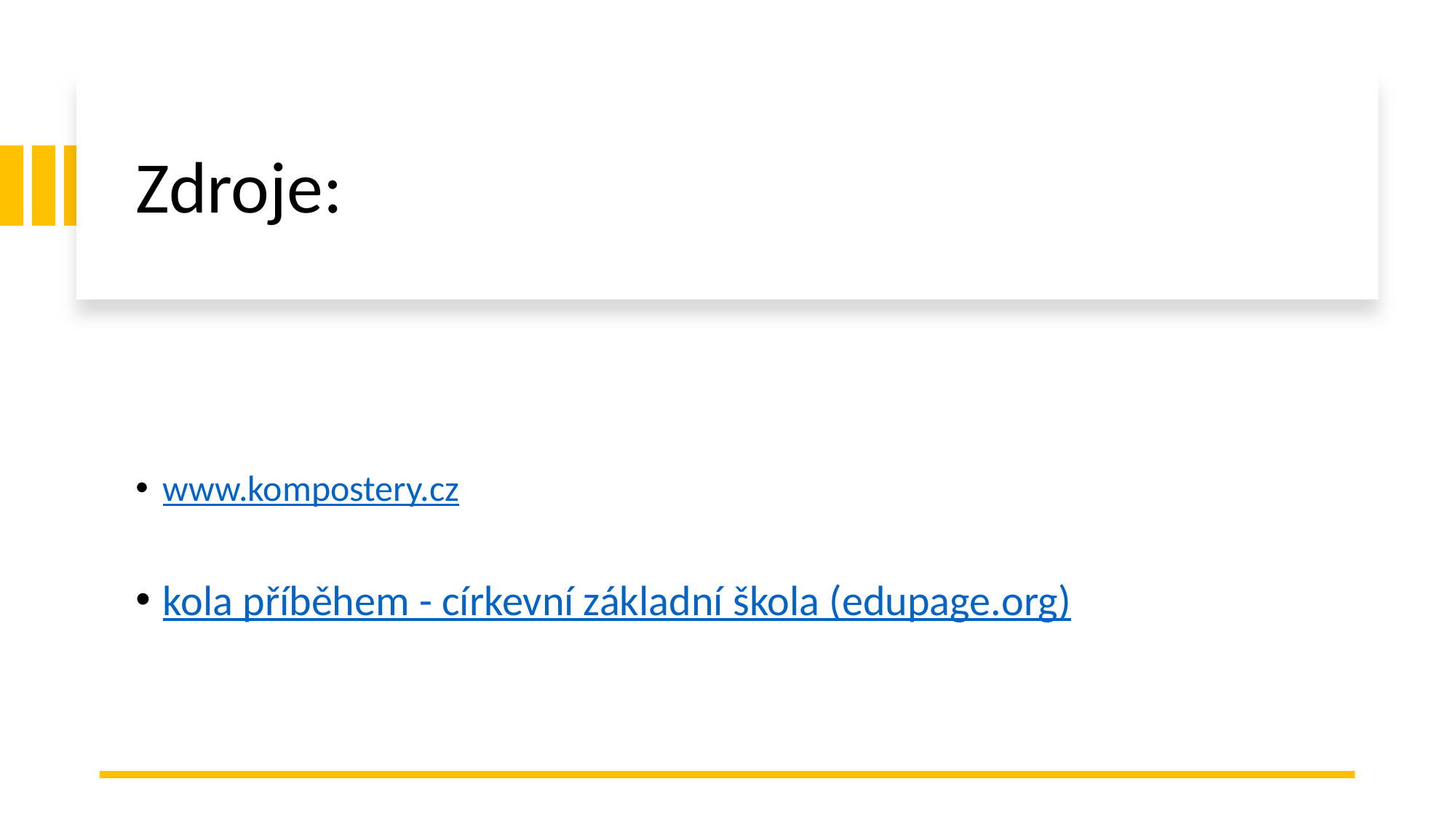

# Zdroje:

www.kompostery.cz

kola příběhem - církevní základní škola (edupage.org)